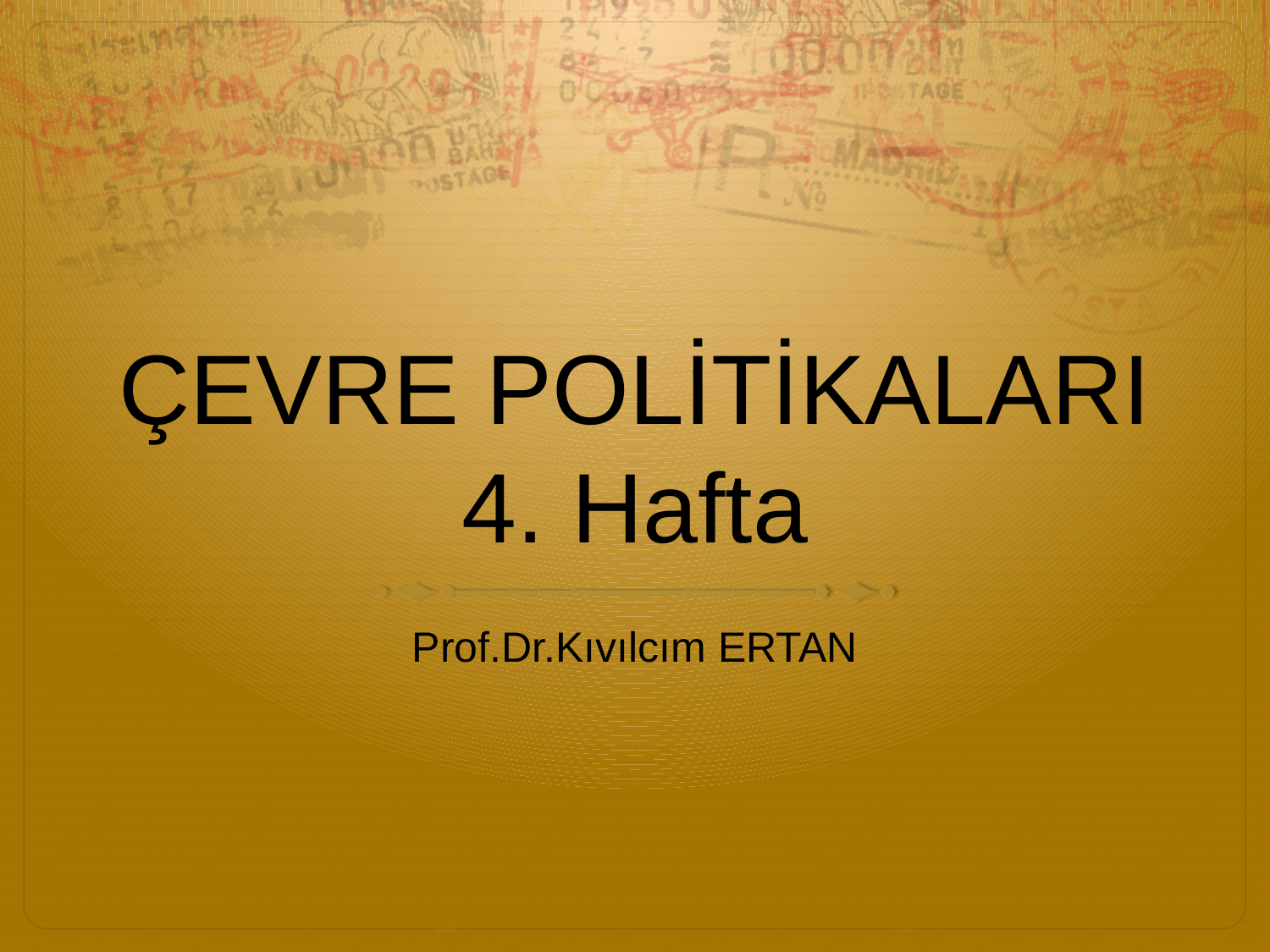

# ÇEVRE POLİTİKALARI 4. Hafta
Prof.Dr.Kıvılcım ERTAN